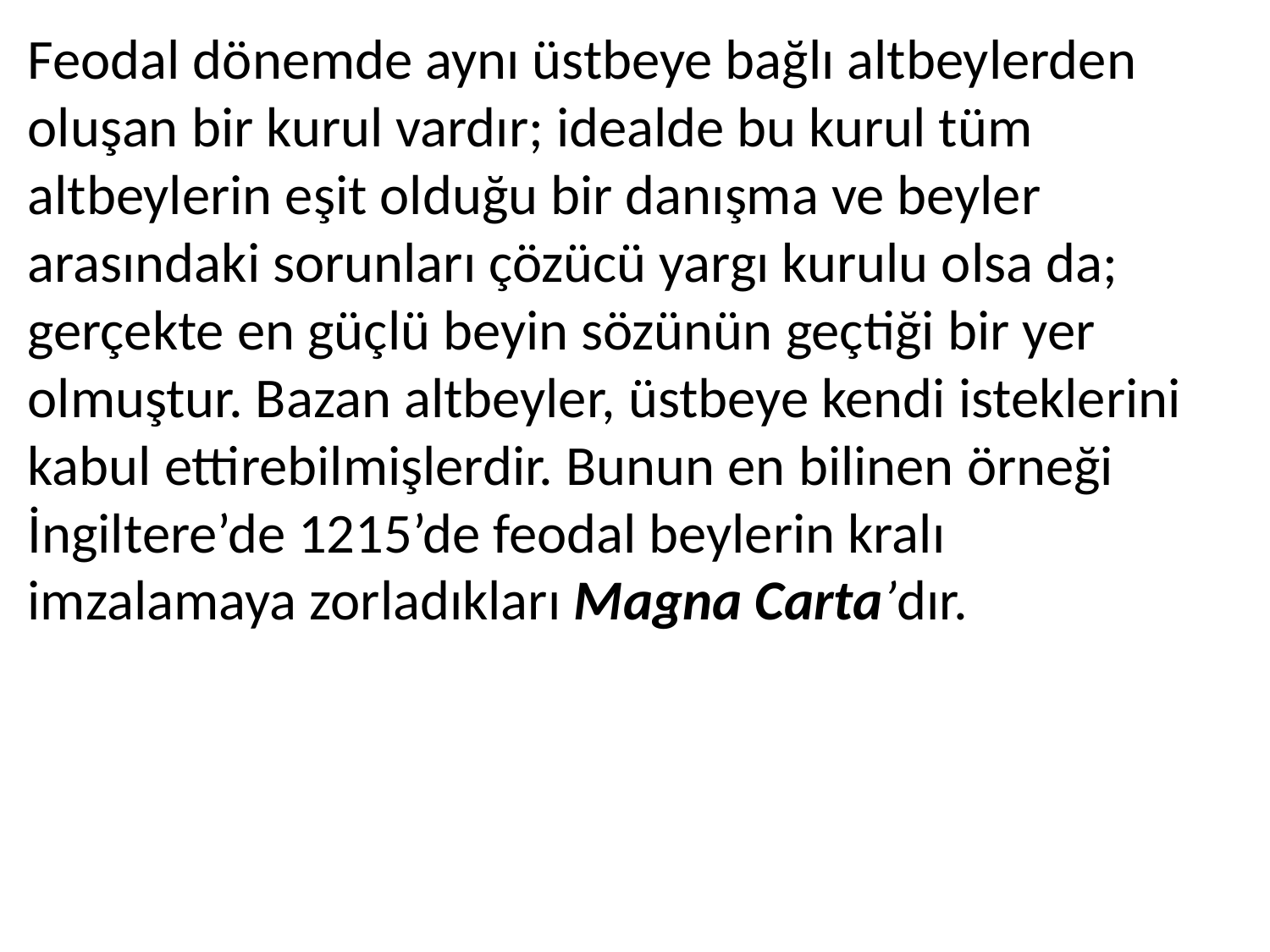

Feodal dönemde aynı üstbeye bağlı altbeylerden oluşan bir kurul vardır; idealde bu kurul tüm altbeylerin eşit olduğu bir danışma ve beyler arasındaki sorunları çözücü yargı kurulu olsa da; gerçekte en güçlü beyin sözünün geçtiği bir yer olmuştur. Bazan altbeyler, üstbeye kendi isteklerini kabul ettirebilmişlerdir. Bunun en bilinen örneği İngiltere’de 1215’de feodal beylerin kralı imzalamaya zorladıkları Magna Carta’dır.